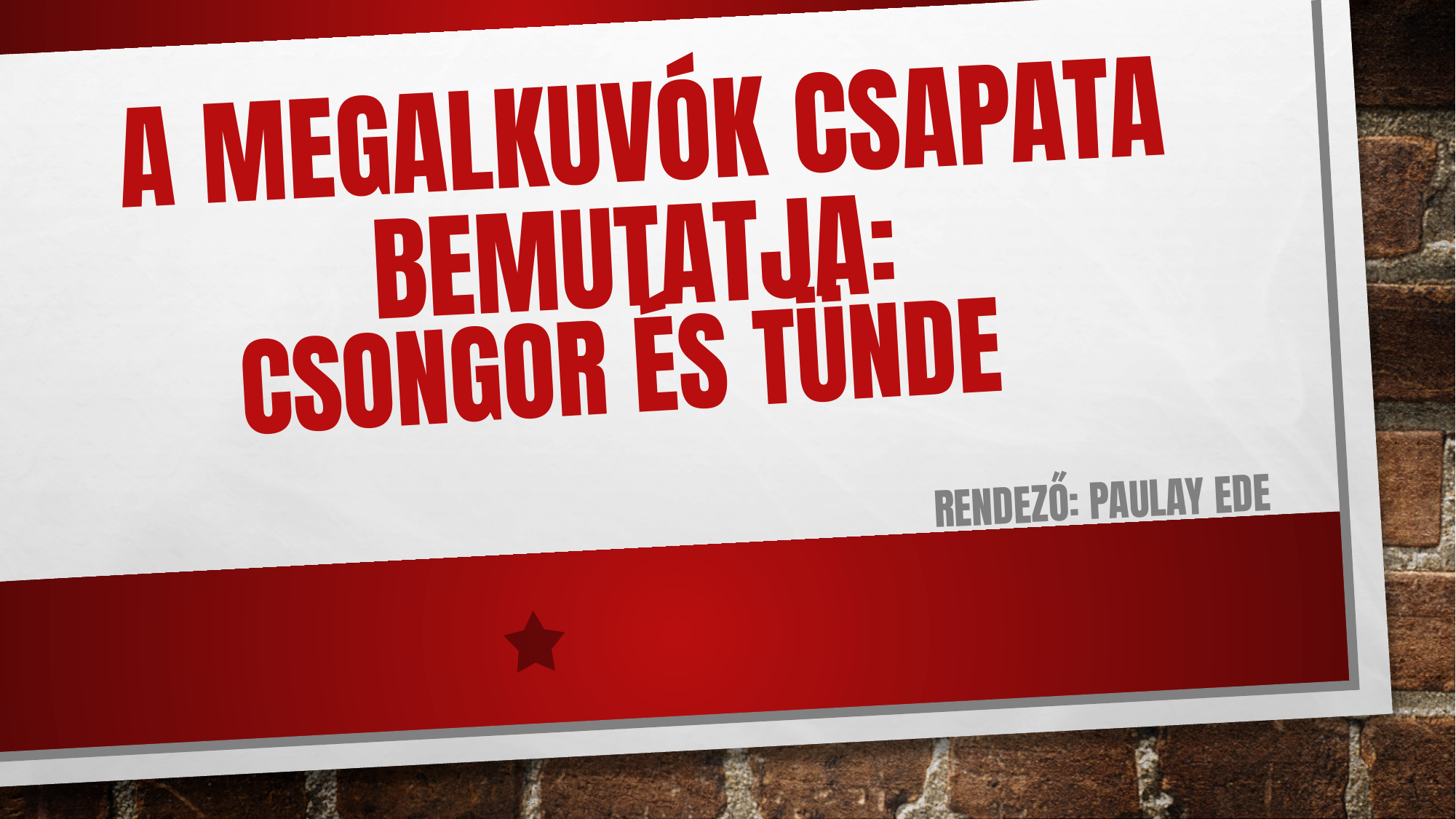

# A Megalkuvók csapata bemutatja:
CSONGOR ÉS TÜNDE
Rendező: Paulay Ede